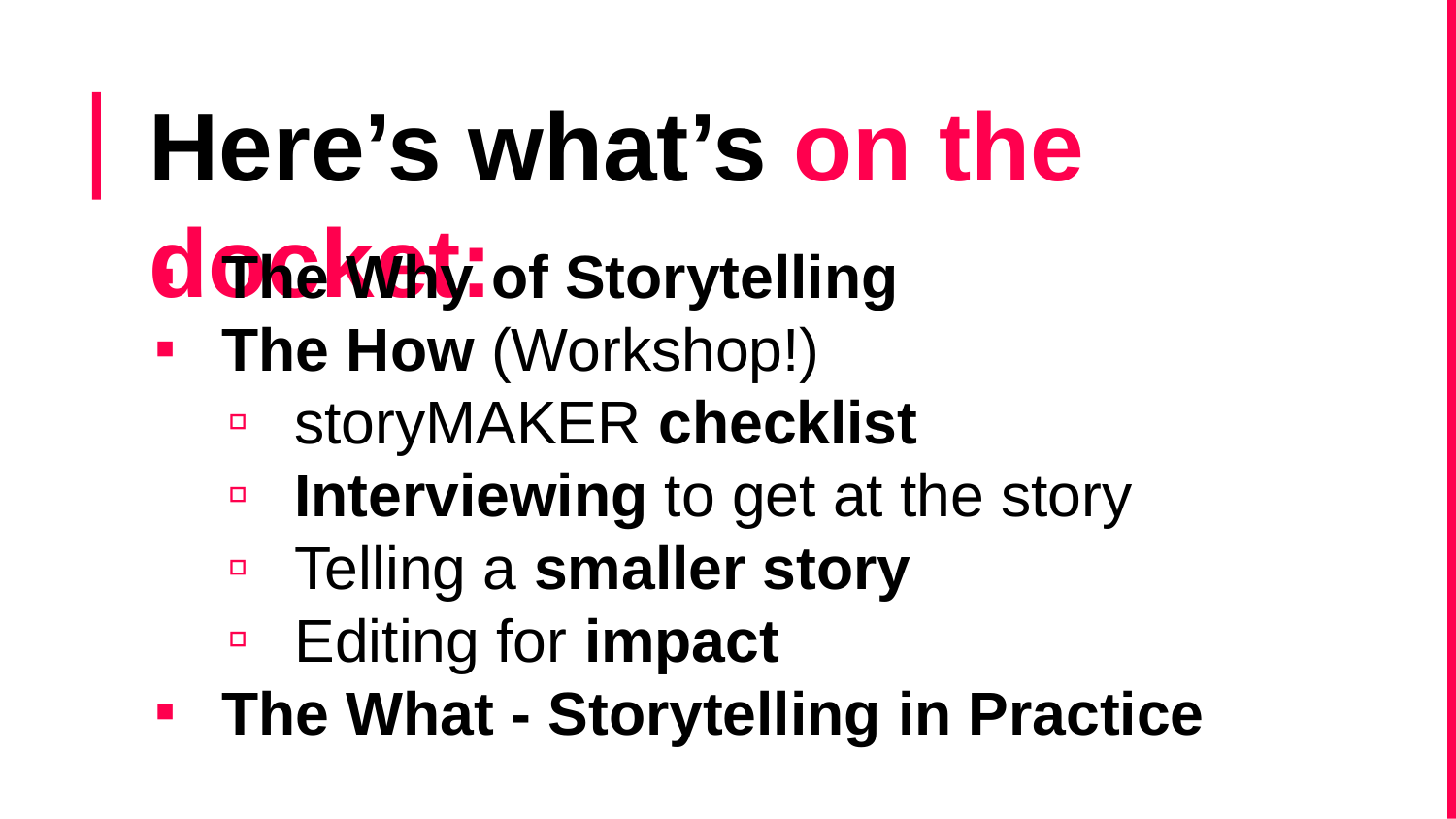

# Here’s what’s on the docket:
The Why of Storytelling
The How (Workshop!)
storyMAKER checklist
Interviewing to get at the story
Telling a smaller story
Editing for impact
The What - Storytelling in Practice